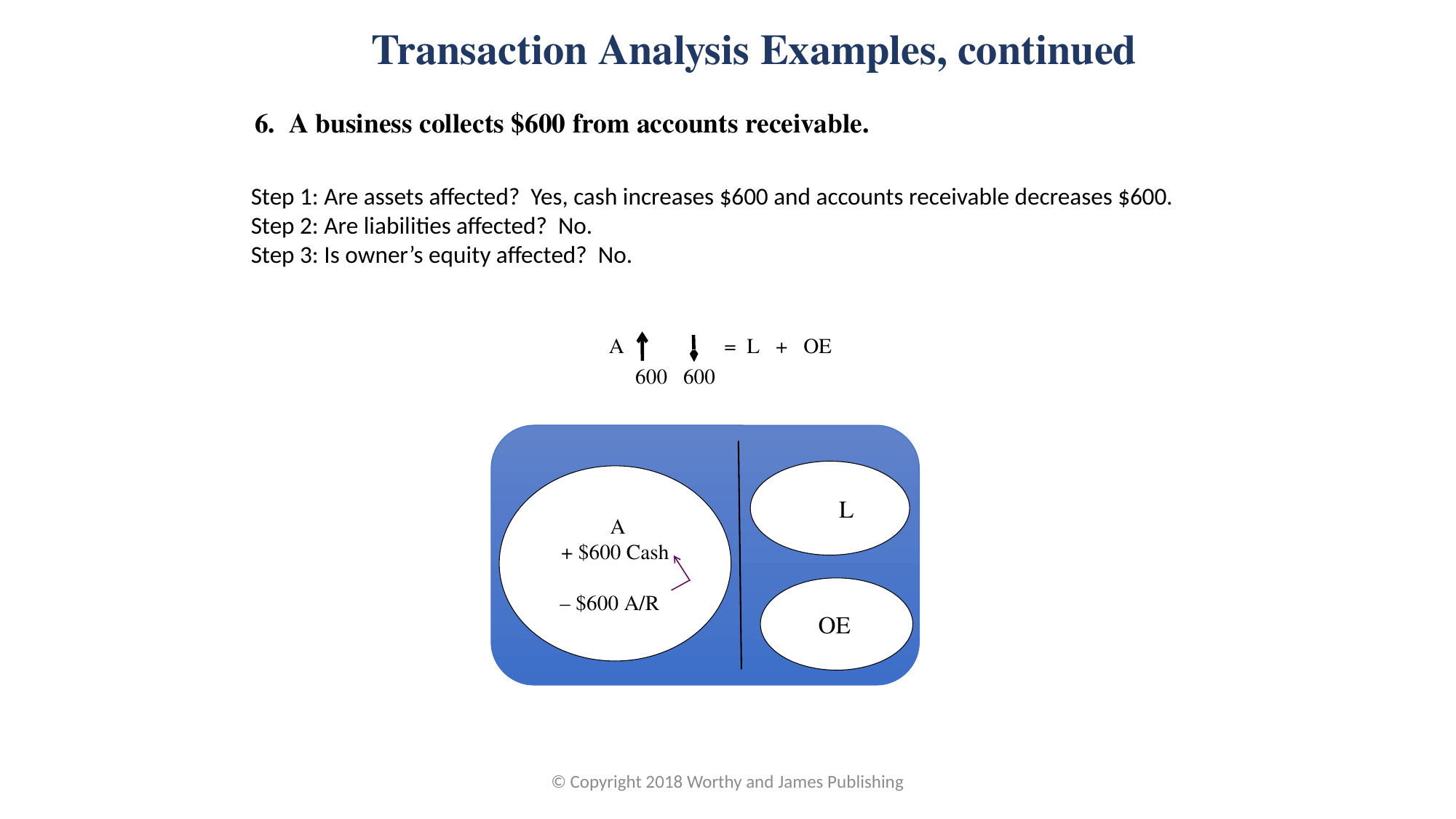

Transaction Analysis Examples, continued
6.  A business collects $600 from accounts receivable.
| Step 1: Are assets affected? Yes, cash increases $600 and accounts receivable decreases $600. |
| --- |
| Step 2: Are liabilities affected? No. |
| Step 3: Is owner’s equity affected? No. |
  A                   =  L   +   OE
       600   600

            L
 A
+ $600 Cash

   – $600 A/R
OE
© Copyright 2018 Worthy and James Publishing